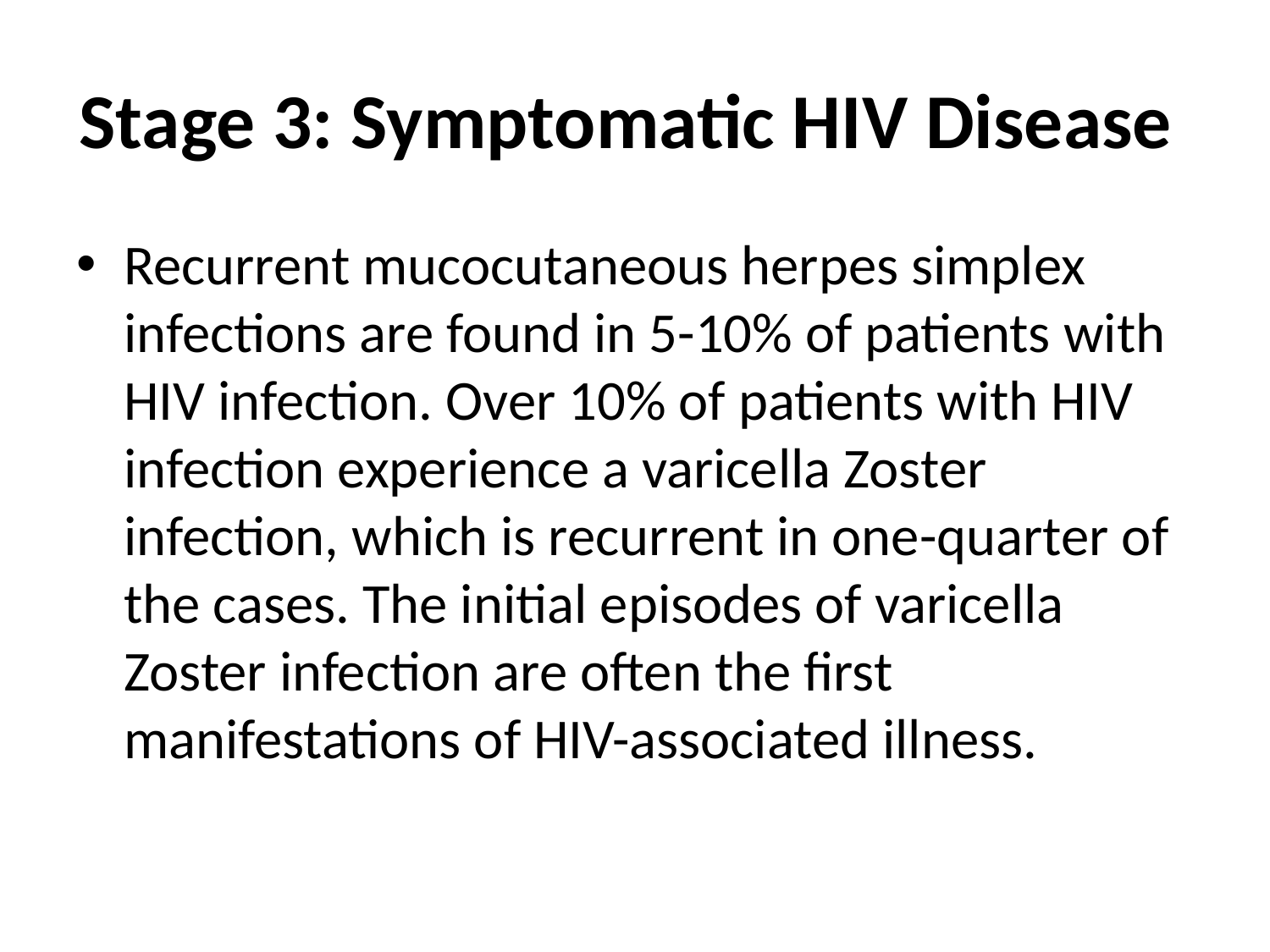

# Stage 3: Symptomatic HIV Disease
Recurrent mucocutaneous herpes simplex infections are found in 5-10% of patients with HIV infection. Over 10% of patients with HIV infection experience a varicella Zoster infection, which is recurrent in one-quarter of the cases. The initial episodes of varicella Zoster infection are often the first manifestations of HIV-associated illness.